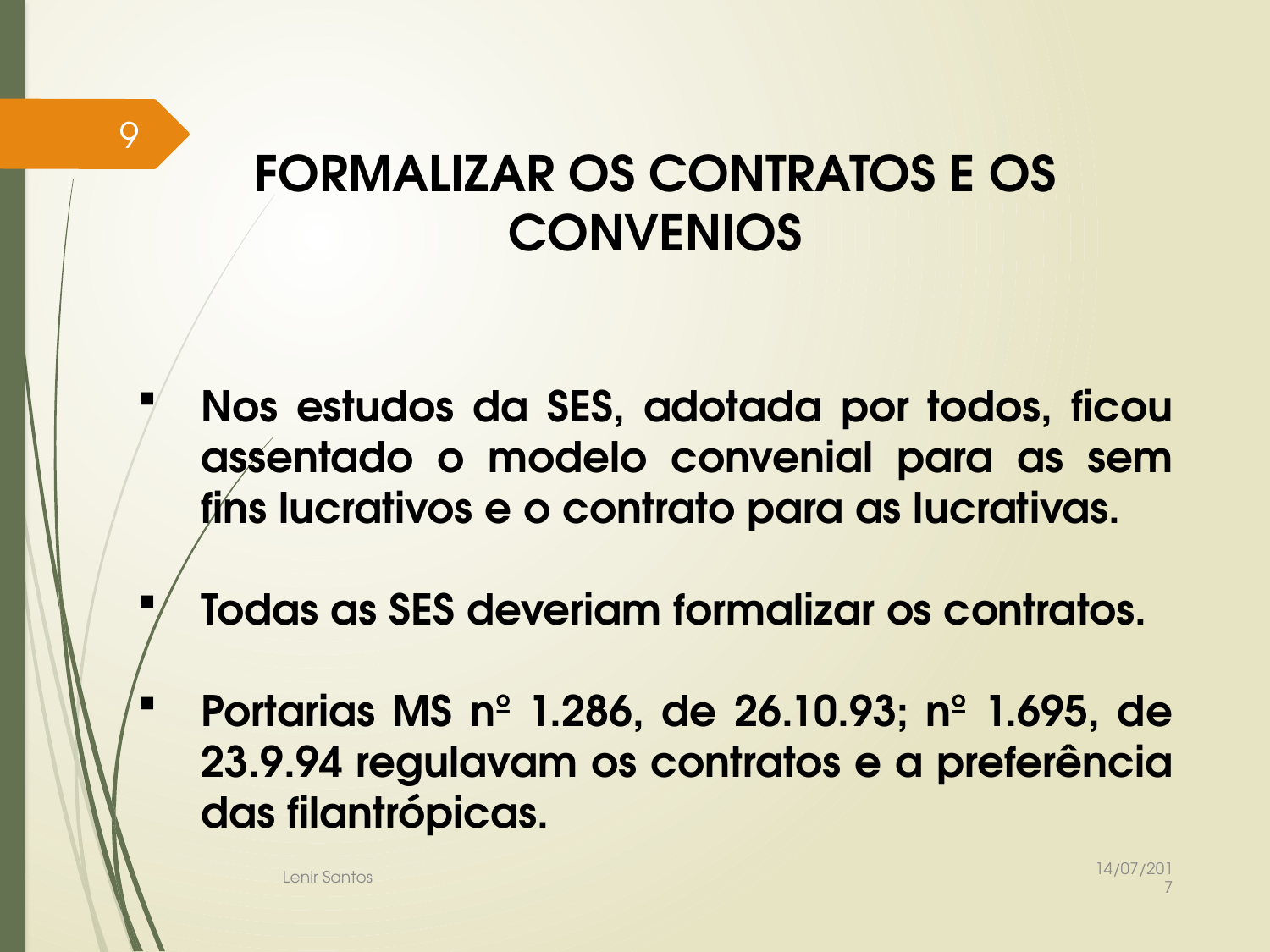

9
FORMALIZAR OS CONTRATOS E OS CONVENIOS

Nos estudos da SES, adotada por todos, ficou assentado o modelo convenial para as sem fins lucrativos e o contrato para as lucrativas.

Todas as SES deveriam formalizar os contratos.

Portarias MS nº 1.286, de 26.10.93; nº 1.695, de 23.9.94 regulavam os contratos e a preferência das filantrópicas.

14/07/2017
Lenir Santos